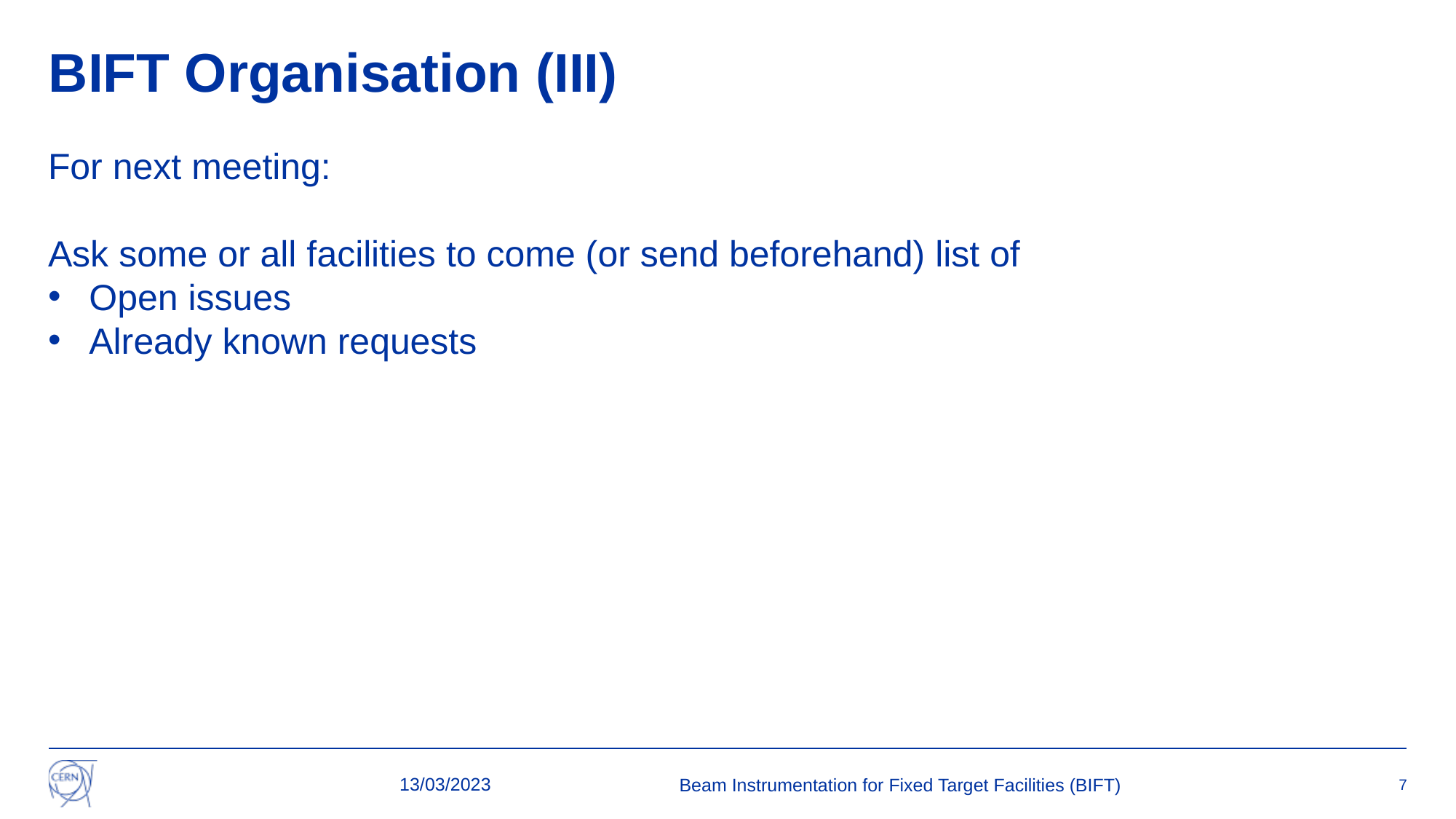

# BIFT Organisation (III)
For next meeting:

Ask some or all facilities to come (or send beforehand) list of
Open issues
Already known requests

13/03/2023
Beam Instrumentation for Fixed Target Facilities (BIFT)
7